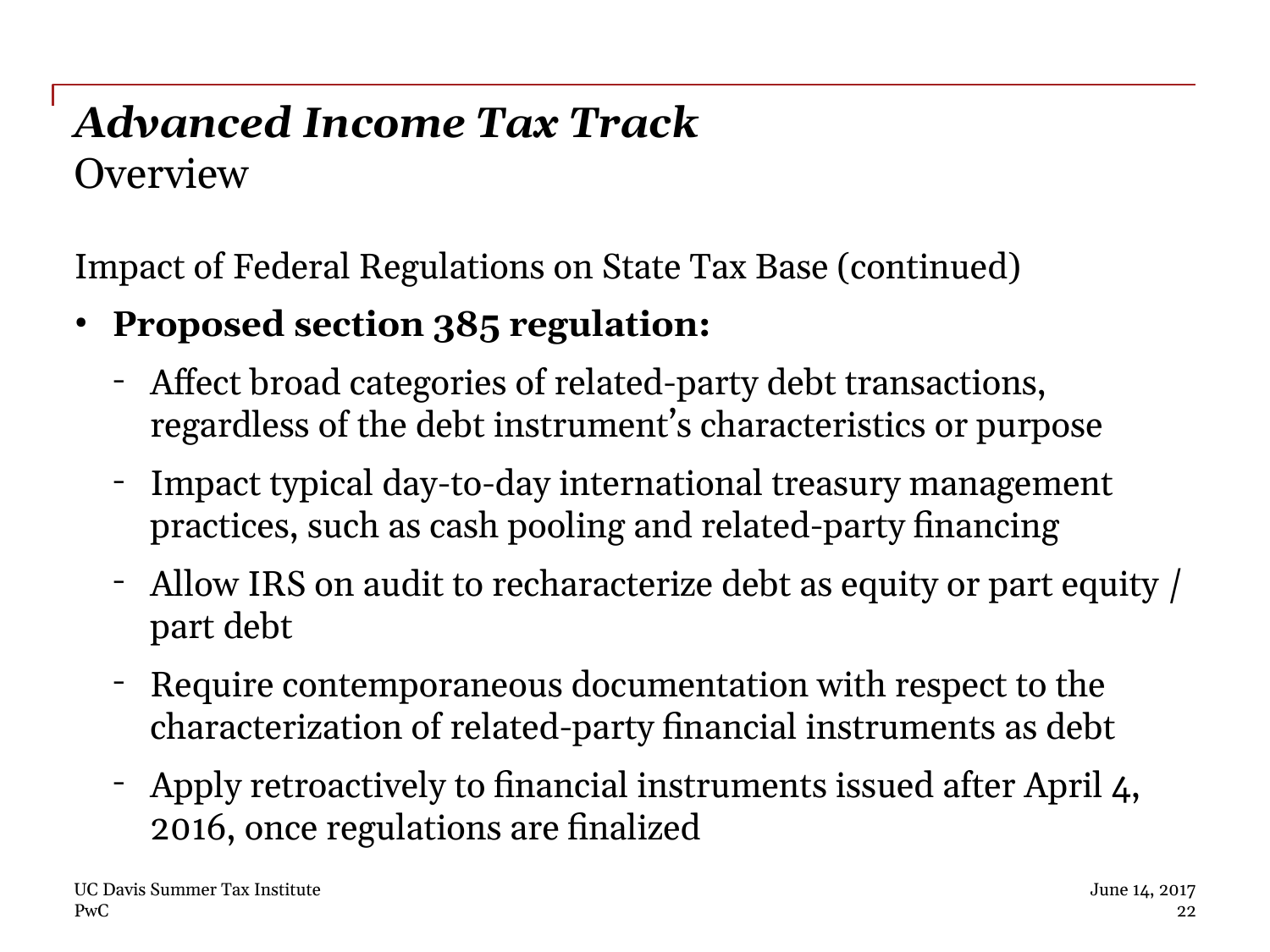

# Advanced Income Tax Track Overview
Impact of Federal Regulations on State Tax Base (continued)
Proposed section 385 regulation:
Affect broad categories of related-party debt transactions, regardless of the debt instrument’s characteristics or purpose
Impact typical day-to-day international treasury management practices, such as cash pooling and related-party financing
Allow IRS on audit to recharacterize debt as equity or part equity / part debt
Require contemporaneous documentation with respect to the characterization of related-party financial instruments as debt
Apply retroactively to financial instruments issued after April 4, 2016, once regulations are finalized

UC Davis Summer Tax Institute
June 14, 2017
 22